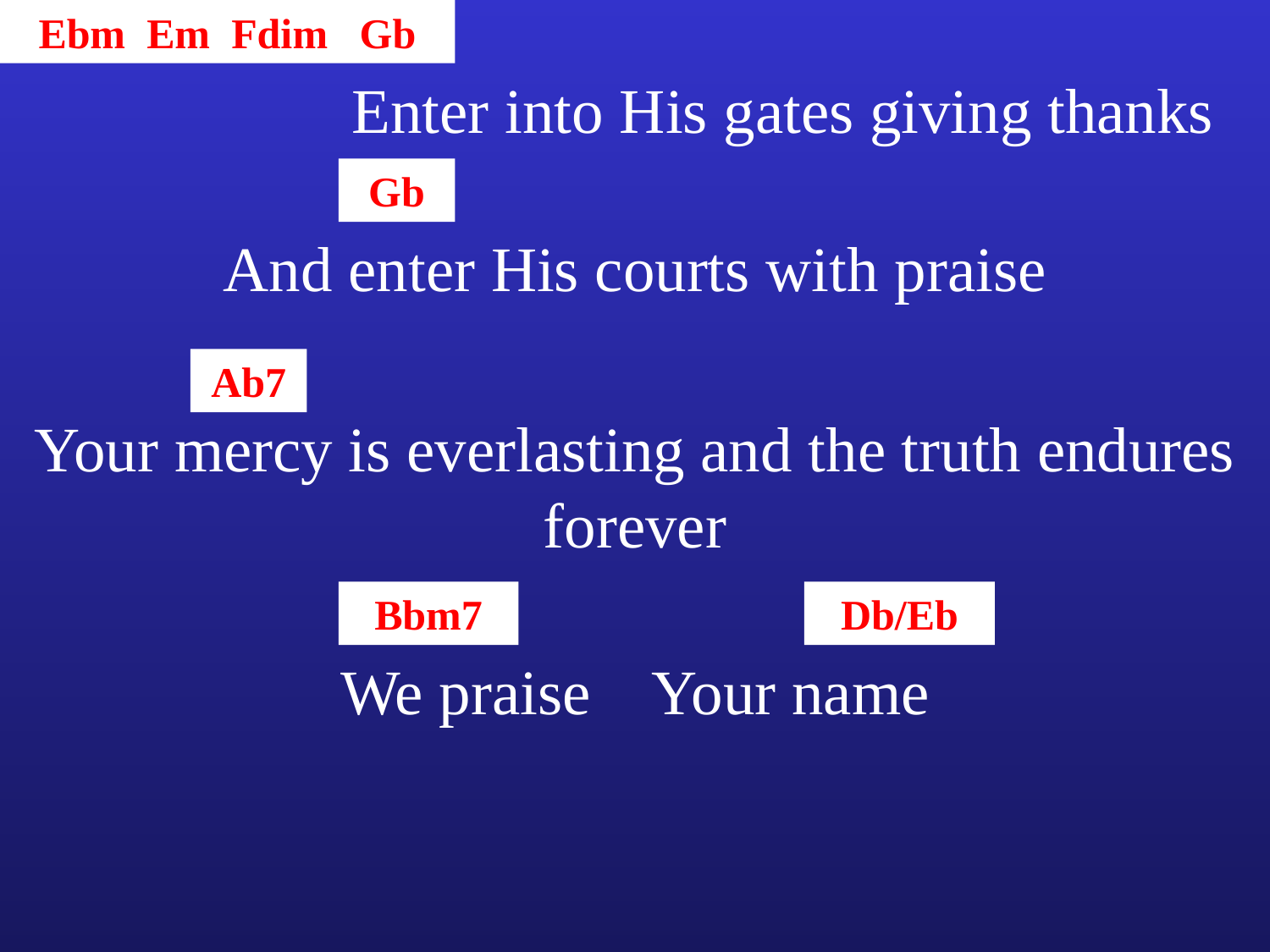

Ebm  Em  Fdim   Gb
Enter into His gates giving thanks
Gb
And enter His courts with praise
Ab7
Your mercy is everlasting and the truth endures forever
Bbm7
Db/Eb
We praise    Your name